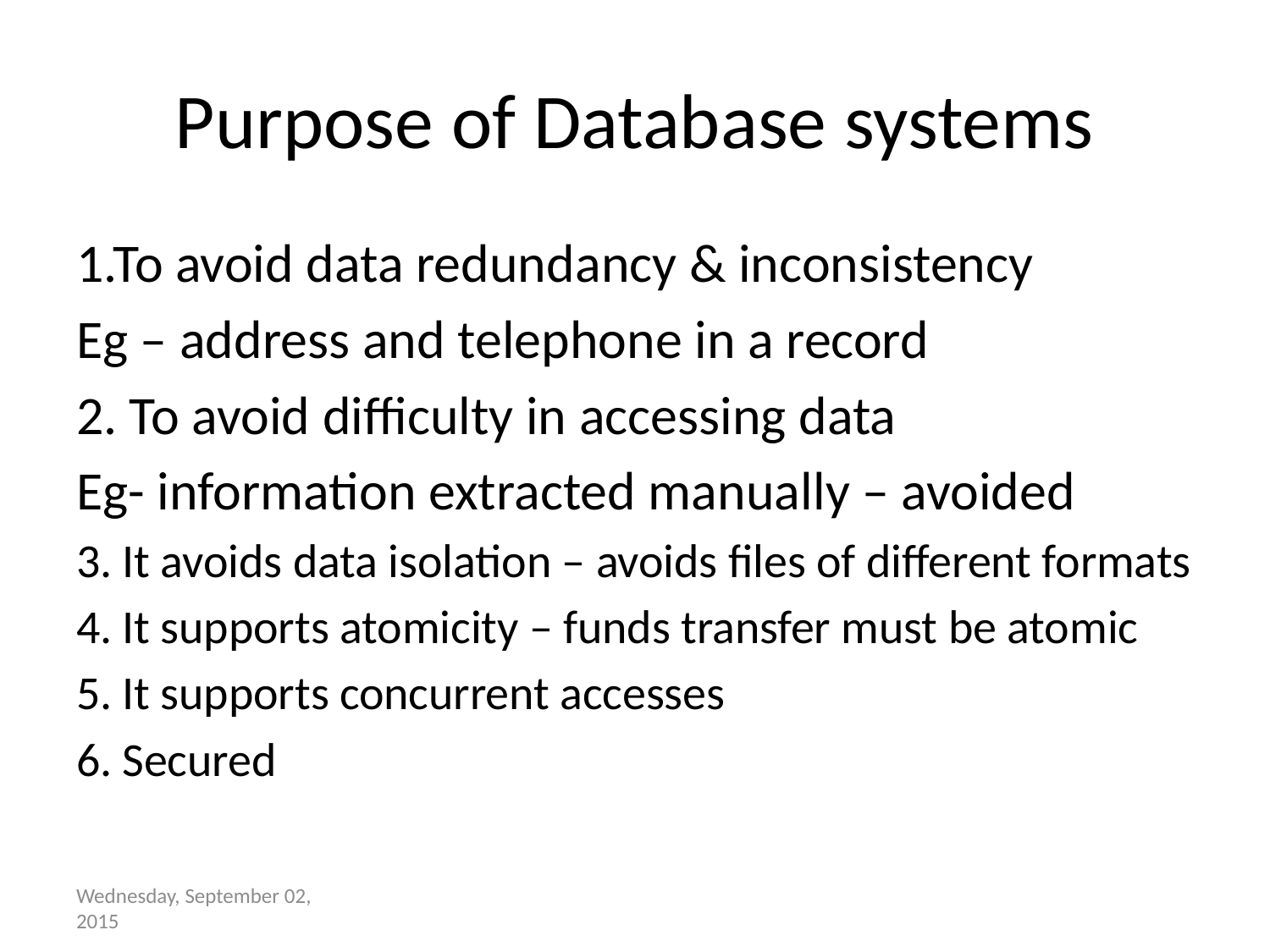

# Purpose of Database systems
1.To avoid data redundancy & inconsistency
Eg – address and telephone in a record
2. To avoid difficulty in accessing data
Eg- information extracted manually – avoided
3. It avoids data isolation – avoids files of different formats
4. It supports atomicity – funds transfer must be atomic
5. It supports concurrent accesses
6. Secured

Wednesday, September 02, 2015